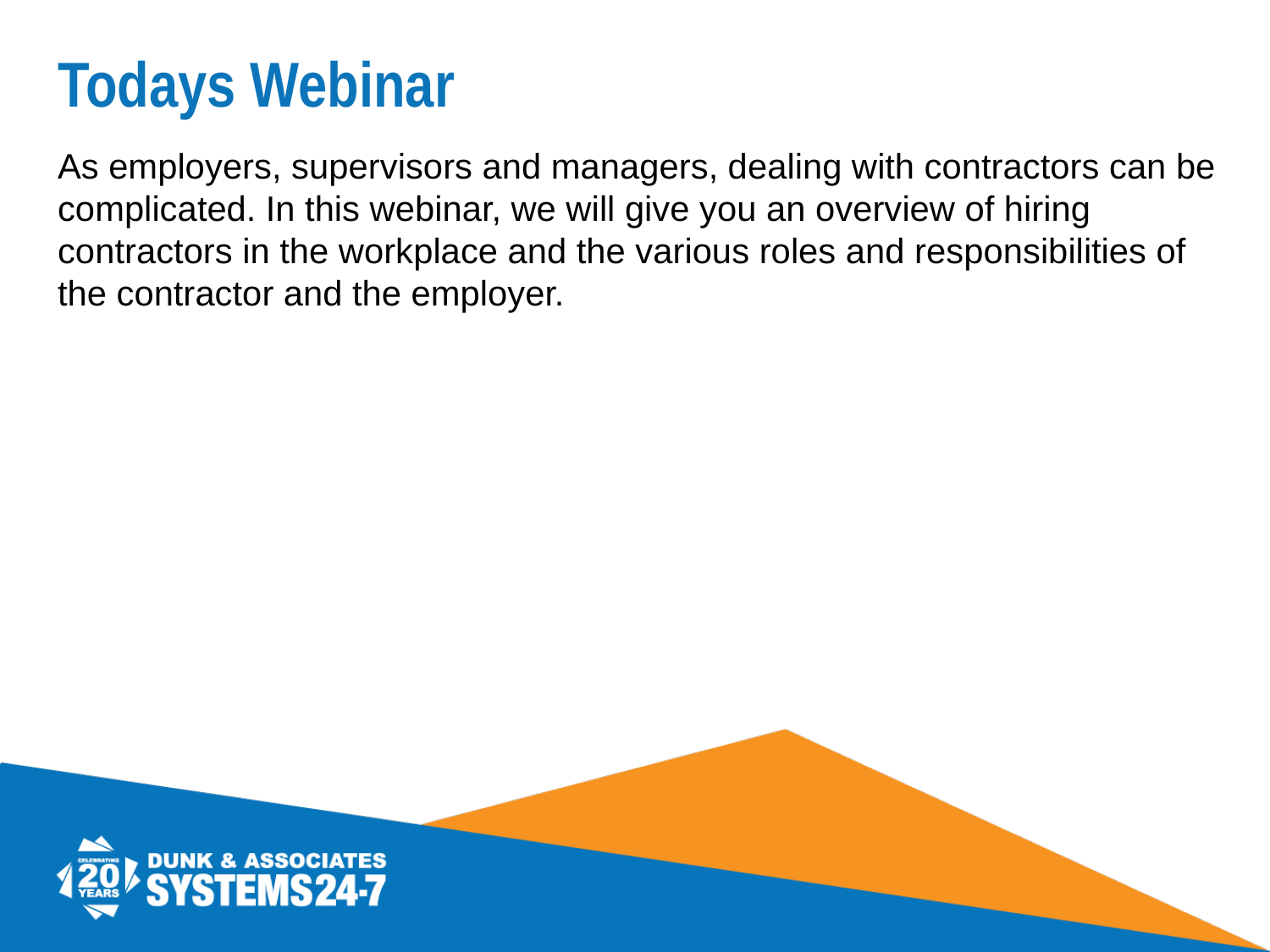

# Todays Webinar
As employers, supervisors and managers, dealing with contractors can be complicated. In this webinar, we will give you an overview of hiring contractors in the workplace and the various roles and responsibilities of the contractor and the employer.